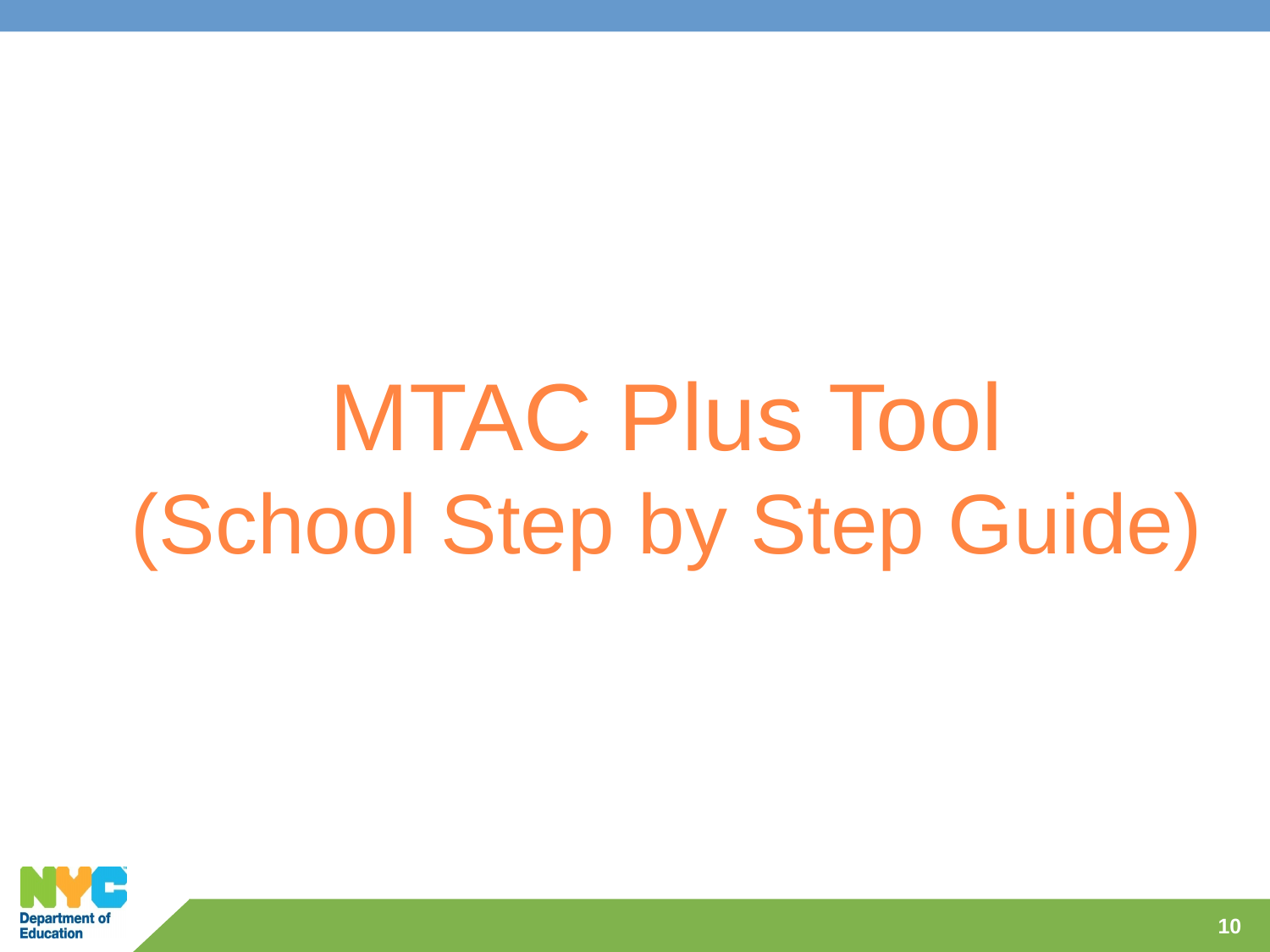

MTAC Plus Tool
(School Step by Step Guide)
10